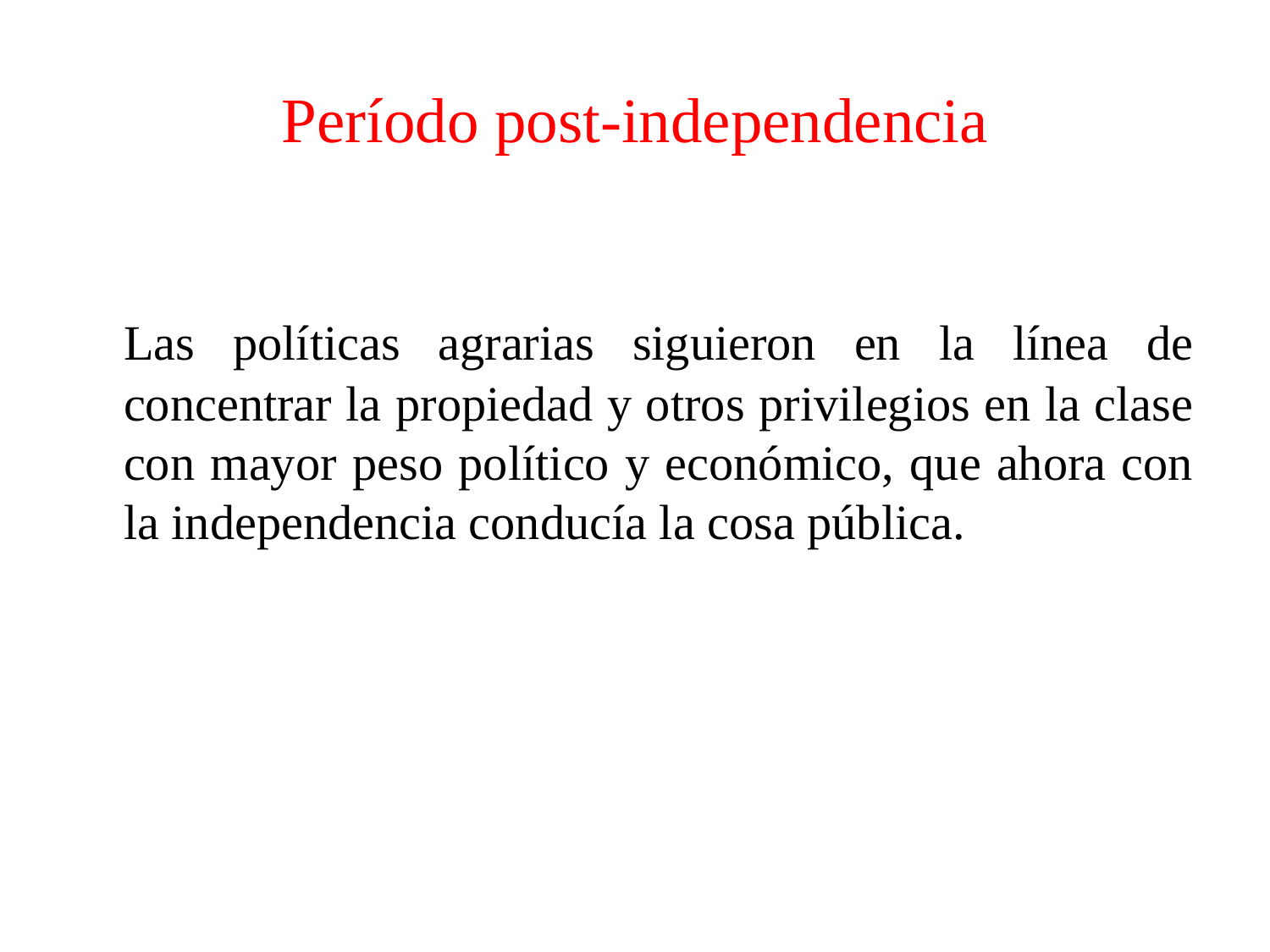

# Período post-independencia
	Las políticas agrarias siguieron en la línea de concentrar la propiedad y otros privilegios en la clase con mayor peso político y económico, que ahora con la independencia conducía la cosa pública.